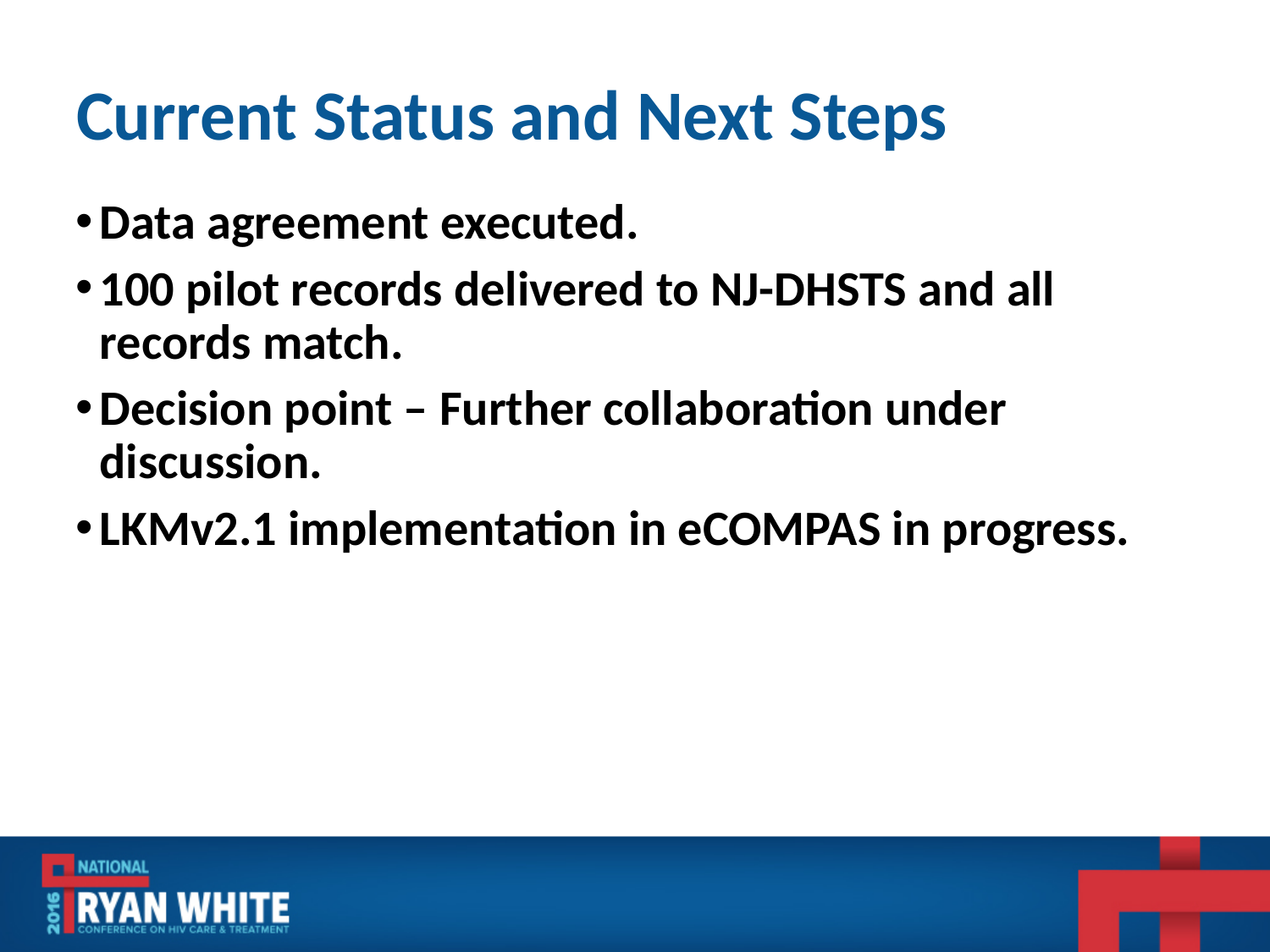

# Current Status and Next Steps
Data agreement executed.
100 pilot records delivered to NJ-DHSTS and all records match.
Decision point – Further collaboration under discussion.
LKMv2.1 implementation in eCOMPAS in progress.